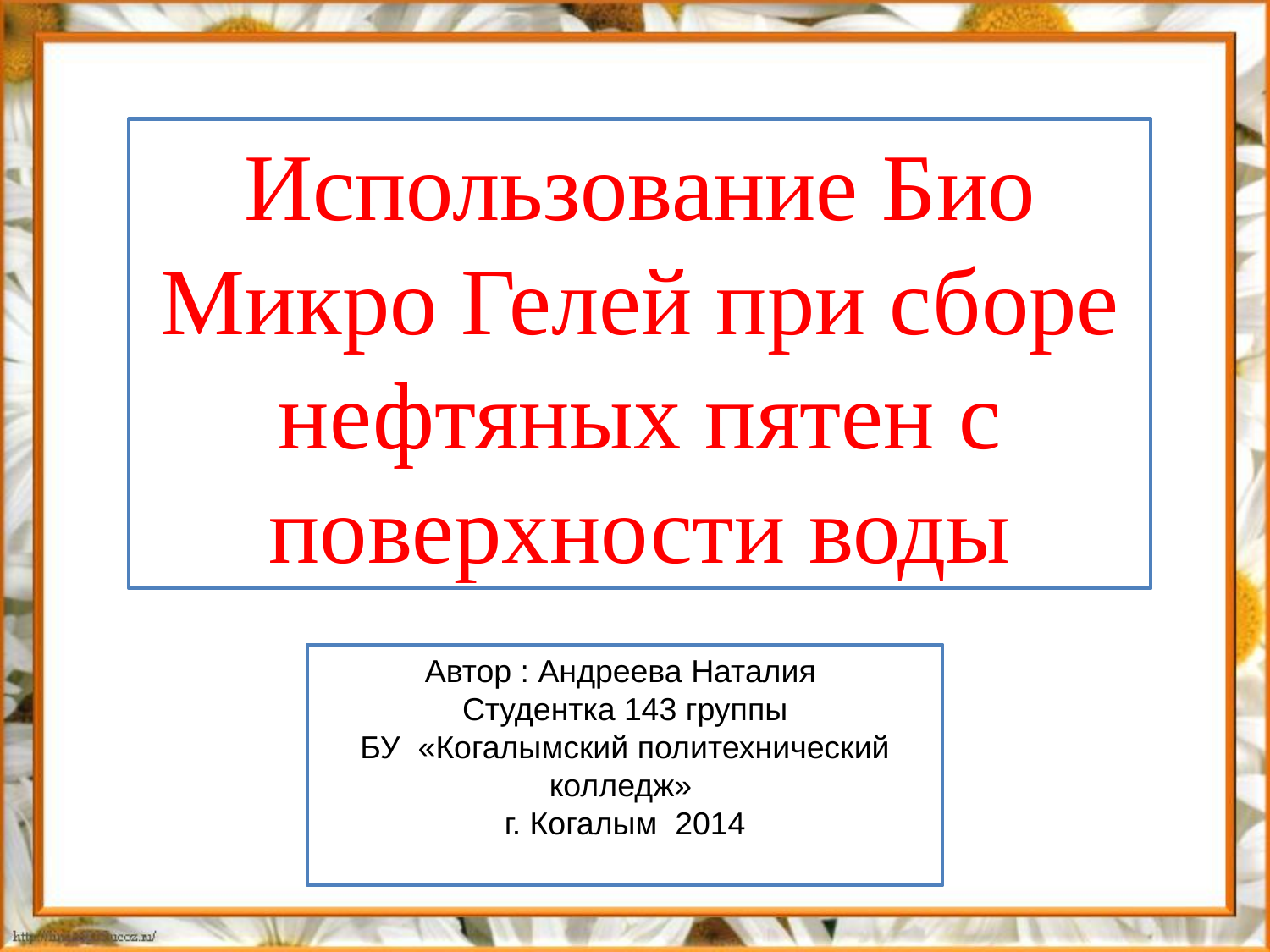

Использование Био Микро Гелей при сборе нефтяных пятен с поверхности воды
Автор : Андреева Наталия
Студентка 143 группы
БУ  «Когалымский политехнический колледж»
г. Когалым  2014